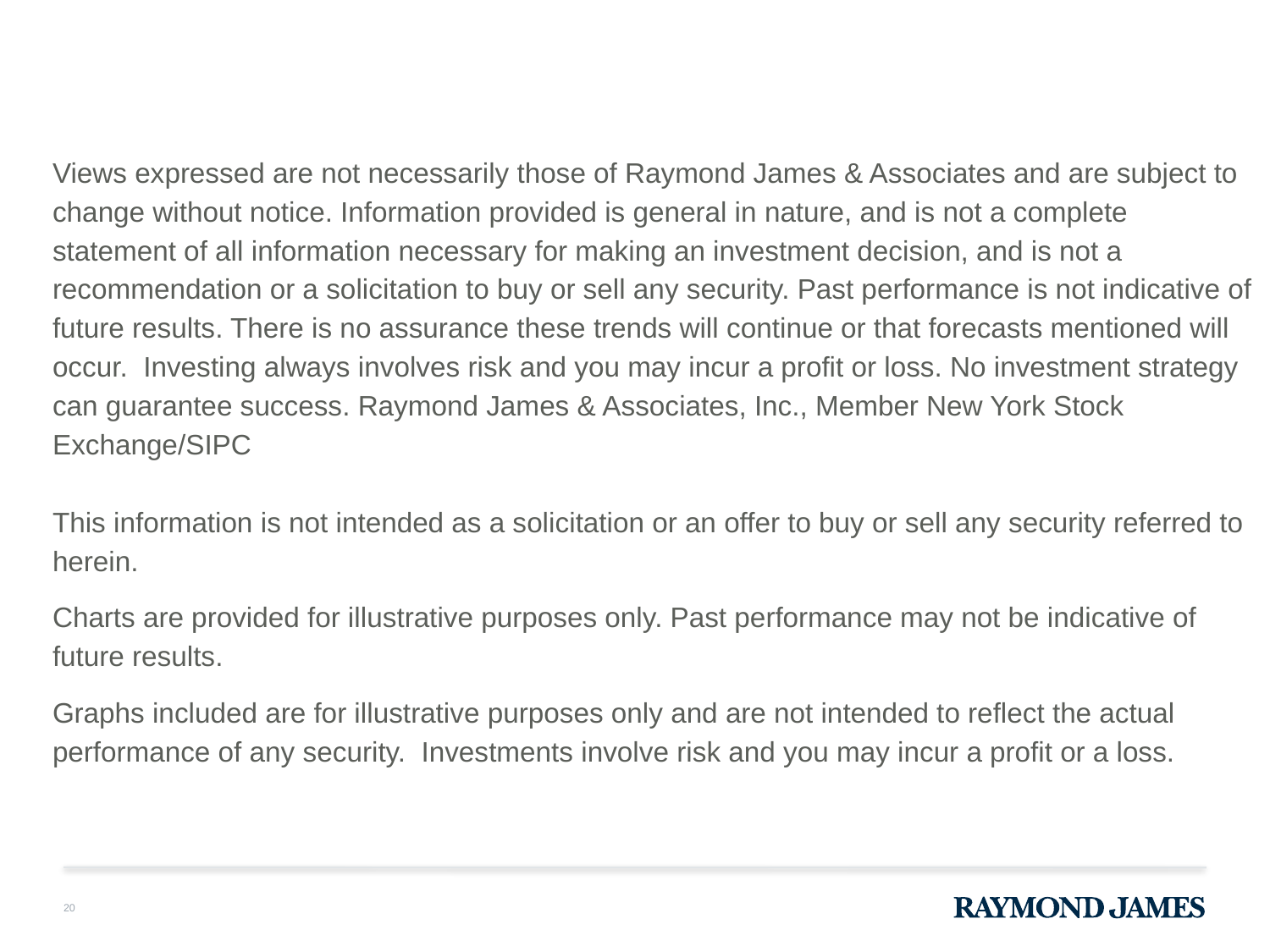

Views expressed are not necessarily those of Raymond James & Associates and are subject to change without notice. Information provided is general in nature, and is not a complete statement of all information necessary for making an investment decision, and is not a recommendation or a solicitation to buy or sell any security. Past performance is not indicative of future results. There is no assurance these trends will continue or that forecasts mentioned will occur.  Investing always involves risk and you may incur a profit or loss. No investment strategy can guarantee success. Raymond James & Associates, Inc., Member New York Stock Exchange/SIPC

This information is not intended as a solicitation or an offer to buy or sell any security referred to herein.
Charts are provided for illustrative purposes only. Past performance may not be indicative of future results.
Graphs included are for illustrative purposes only and are not intended to reflect the actual performance of any security.  Investments involve risk and you may incur a profit or a loss.
20